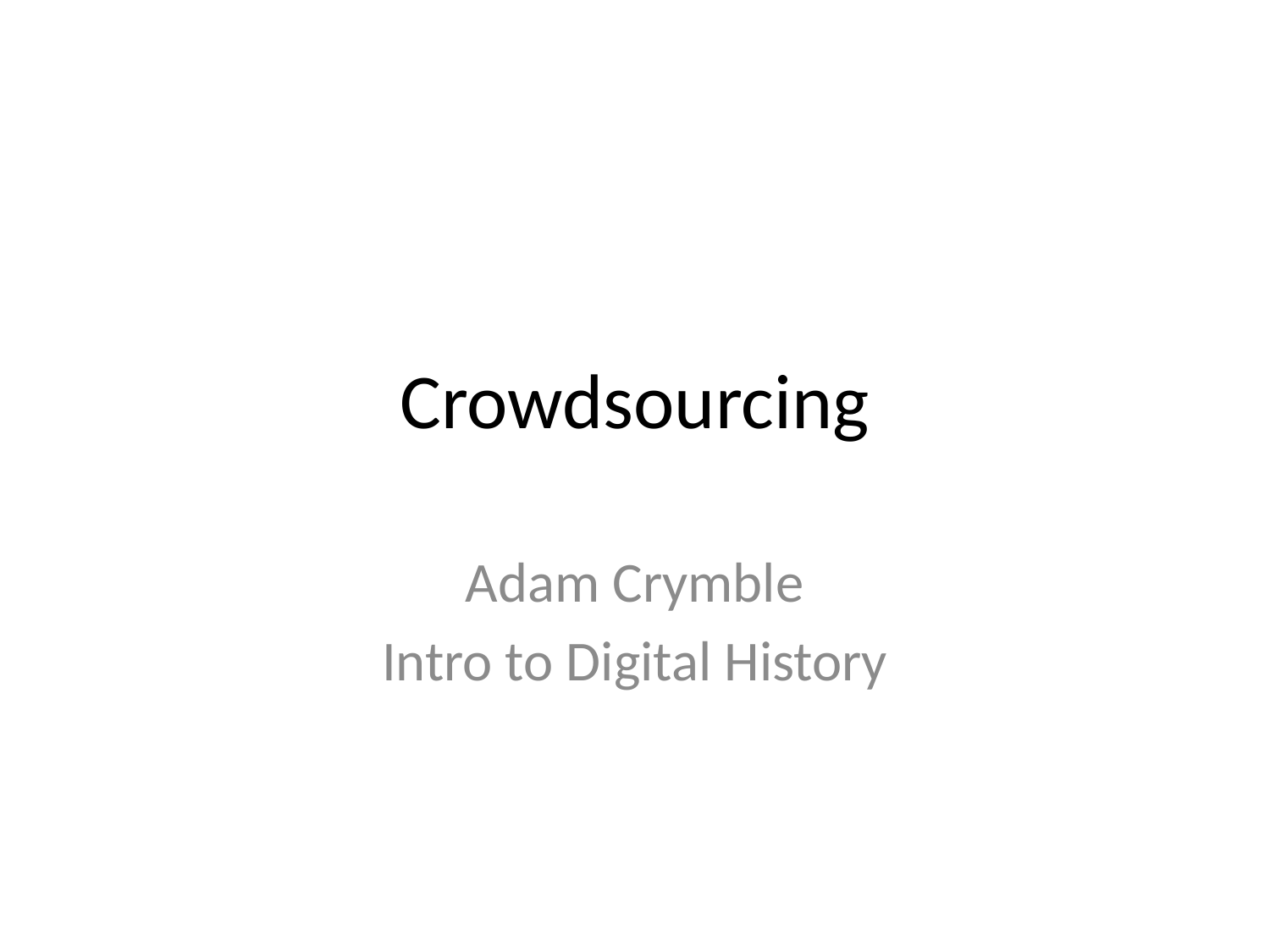

# Crowdsourcing
Adam Crymble
Intro to Digital History